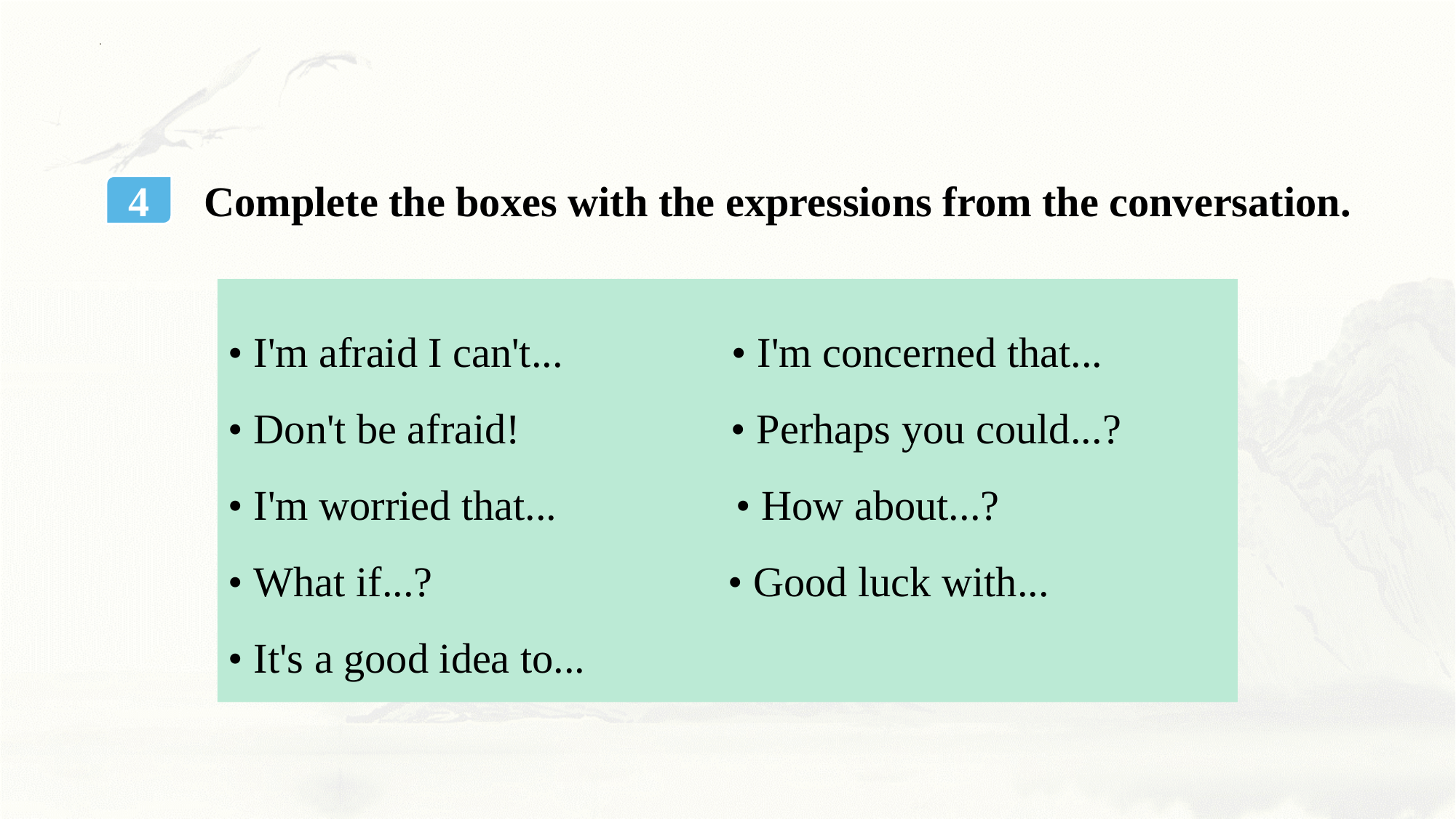

Complete the boxes with the expressions from the conversation.
4
• I'm afraid I can't...                • I'm concerned that...
• Don't be afraid!                    • Perhaps you could...?
• I'm worried that...                 • How about...?
• What if...?                            • Good luck with...
• It's a good idea to...